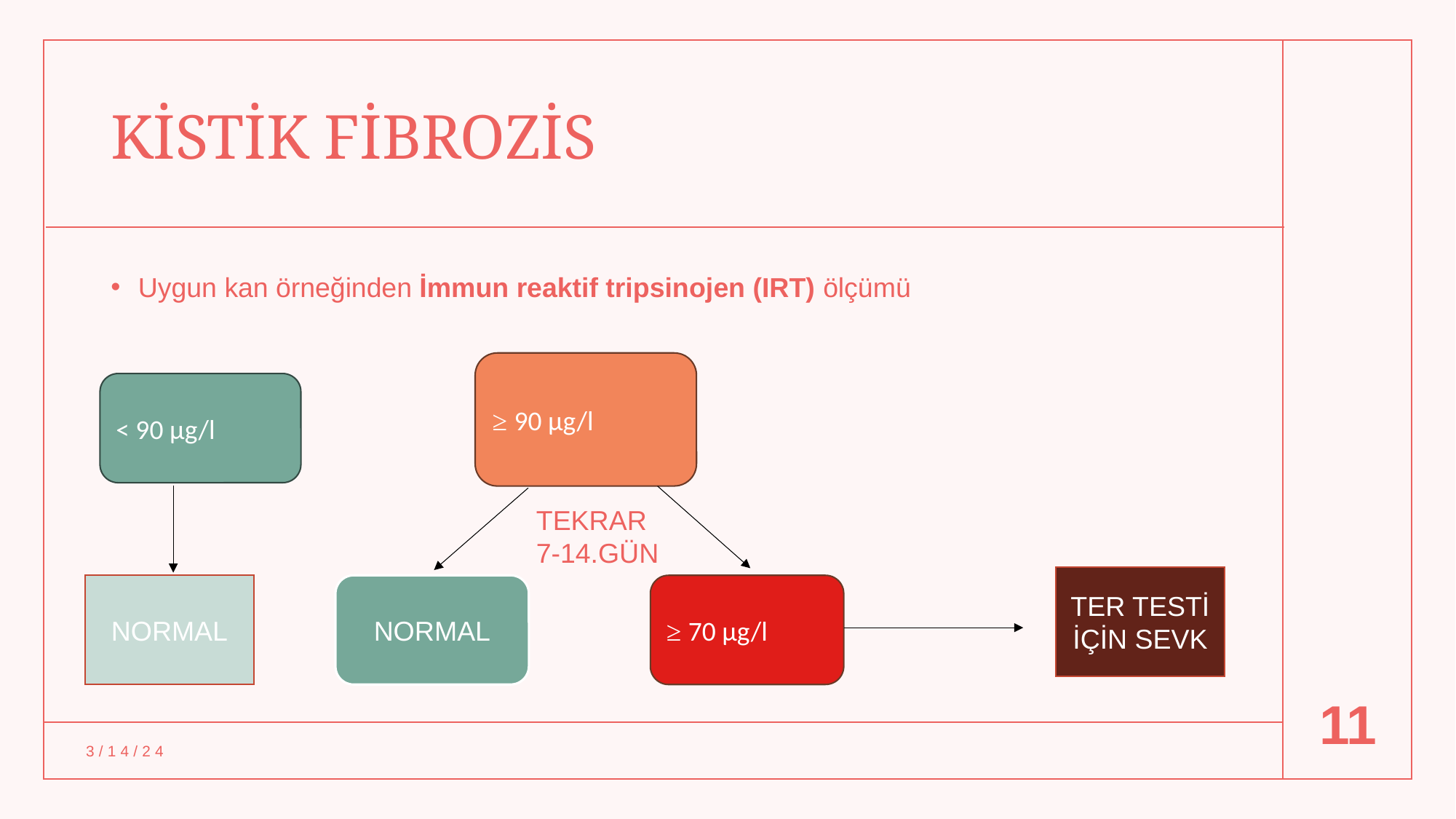

# KİSTİK FİBROZİS
Uygun kan örneğinden İmmun reaktif tripsinojen (IRT) ölçümü

≥ 90 μg/l
< 90 μg/l
TEKRAR
7-14.GÜN
TER TESTİ İÇİN SEVK
NORMAL
NORMAL
≥ 70 μg/l
11
3/14/24